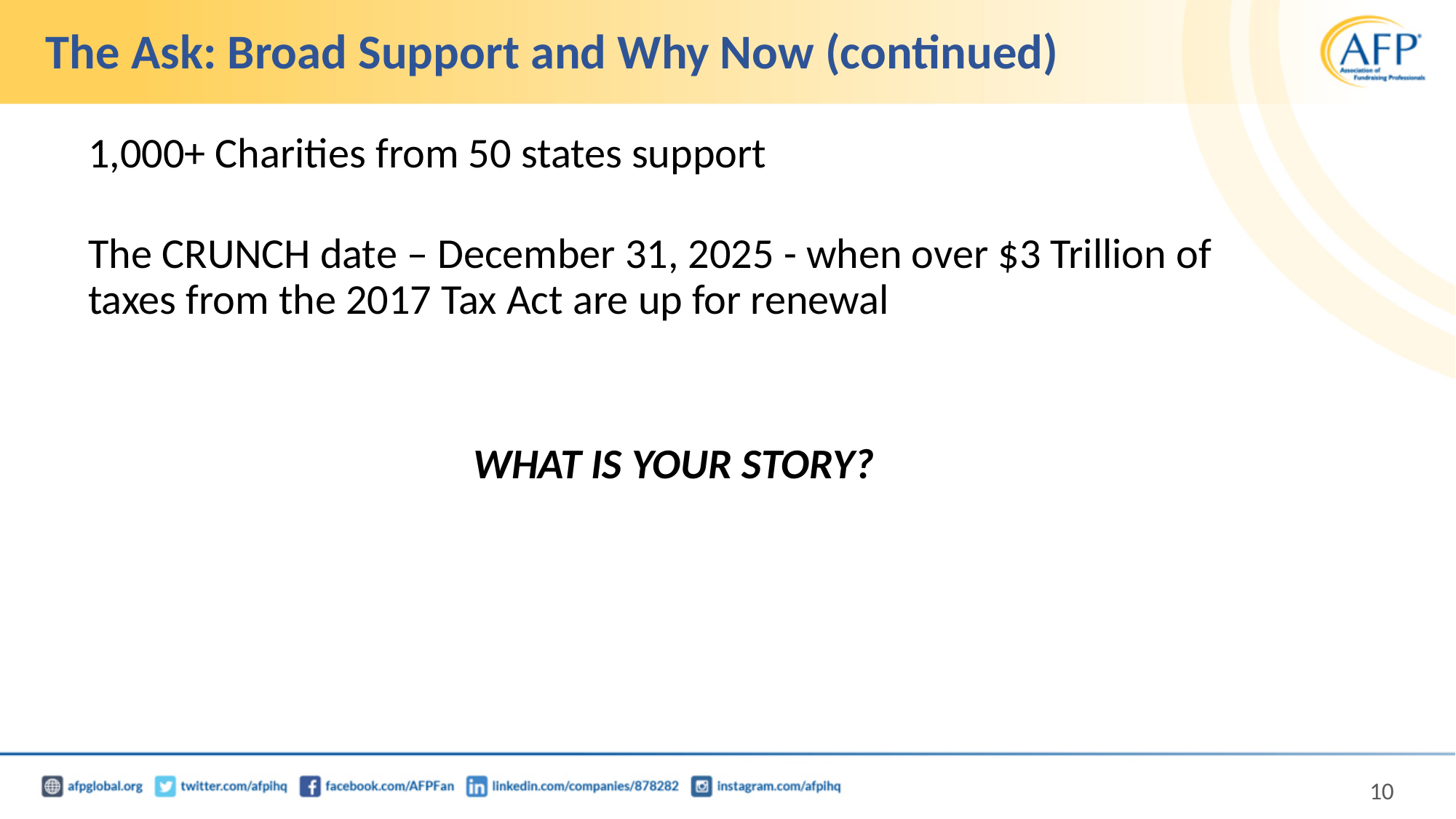

# The Ask: Broad Support and Why Now (continued)
1,000+ Charities from 50 states support

The CRUNCH date – December 31, 2025 - when over $3 Trillion of taxes from the 2017 Tax Act are up for renewal

WHAT IS YOUR STORY?